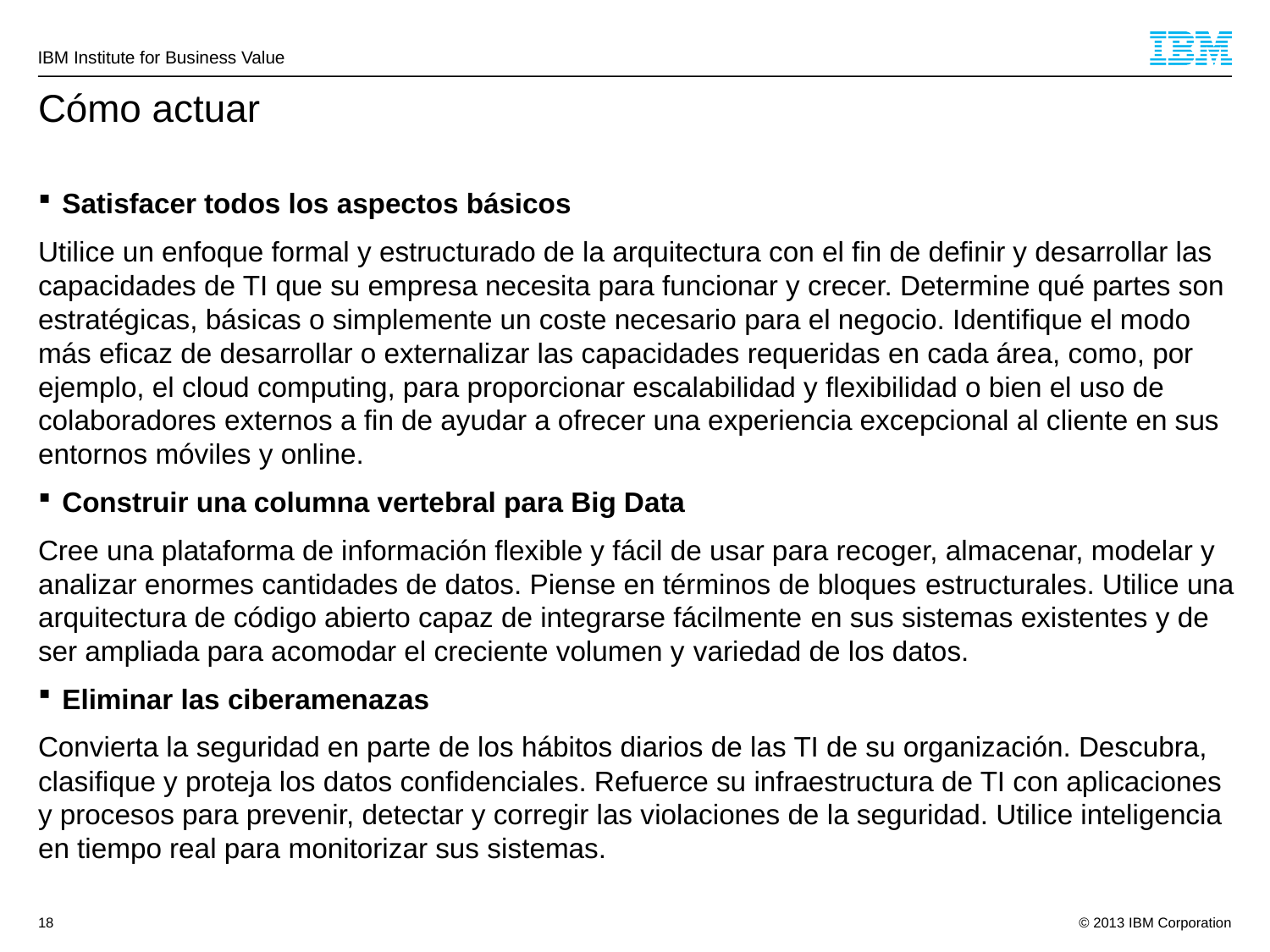

# Cómo actuar
Satisfacer todos los aspectos básicos
Utilice un enfoque formal y estructurado de la arquitectura con el fin de definir y desarrollar las capacidades de TI que su empresa necesita para funcionar y crecer. Determine qué partes son estratégicas, básicas o simplemente un coste necesario para el negocio. Identifique el modo más eficaz de desarrollar o externalizar las capacidades requeridas en cada área, como, por ejemplo, el cloud computing, para proporcionar escalabilidad y flexibilidad o bien el uso de colaboradores externos a fin de ayudar a ofrecer una experiencia excepcional al cliente en sus entornos móviles y online.
Construir una columna vertebral para Big Data
Cree una plataforma de información flexible y fácil de usar para recoger, almacenar, modelar y analizar enormes cantidades de datos. Piense en términos de bloques estructurales. Utilice una arquitectura de código abierto capaz de integrarse fácilmente en sus sistemas existentes y de ser ampliada para acomodar el creciente volumen y variedad de los datos.
Eliminar las ciberamenazas
Convierta la seguridad en parte de los hábitos diarios de las TI de su organización. Descubra, clasifique y proteja los datos confidenciales. Refuerce su infraestructura de TI con aplicaciones y procesos para prevenir, detectar y corregir las violaciones de la seguridad. Utilice inteligencia en tiempo real para monitorizar sus sistemas.
18